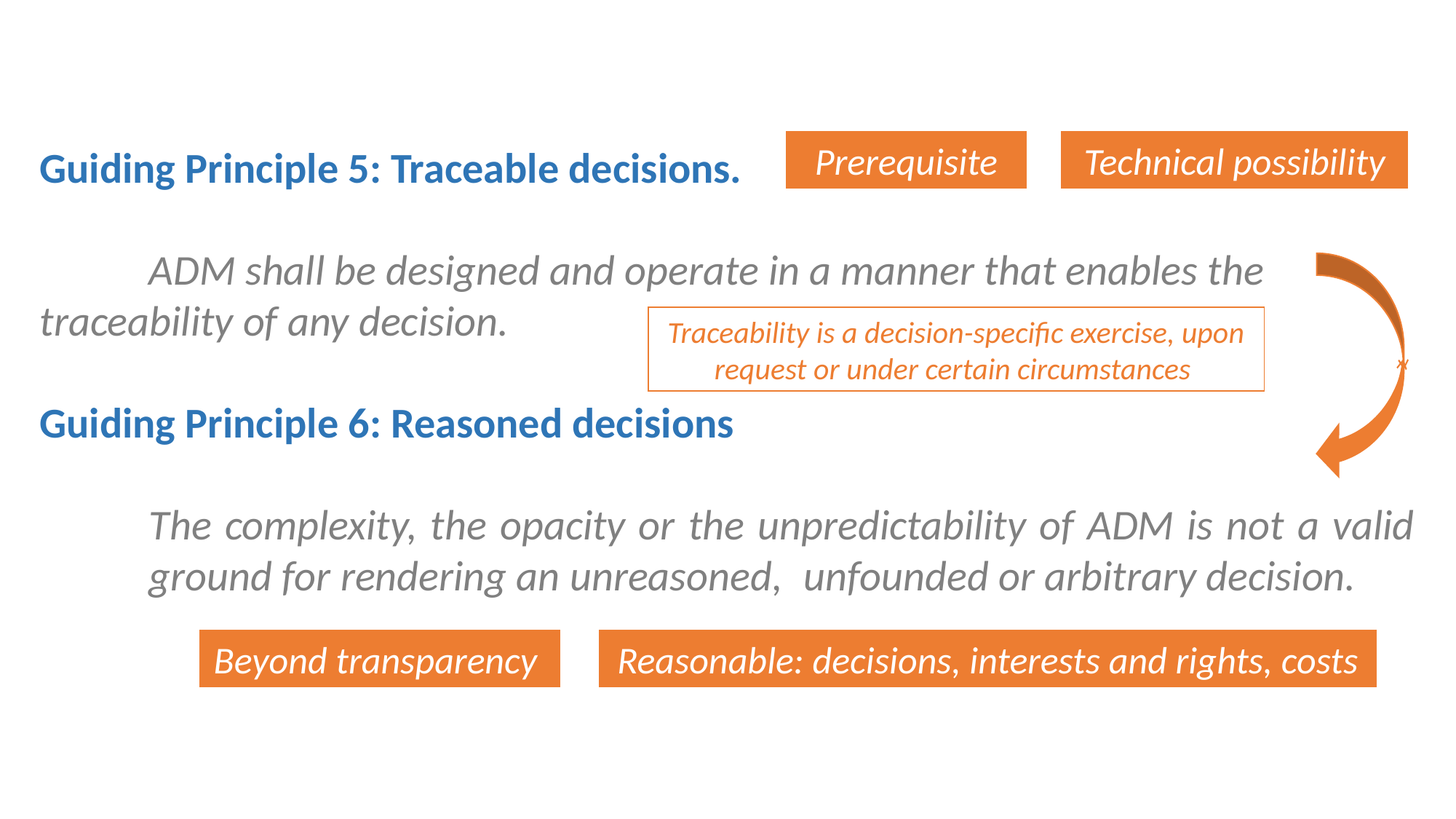

Guiding Principle 5: Traceable decisions.

	ADM shall be designed and operate in a manner that enables the 	traceability of any decision.

Guiding Principle 6: Reasoned decisions

	The complexity, the opacity or the unpredictability of ADM is not a valid 	ground for rendering an unreasoned, 	unfounded or arbitrary decision.

Prerequisite
Technical possibility
Traceability is a decision-specific exercise, upon request or under certain circumstances

Beyond transparency
Reasonable: decisions, interests and rights, costs